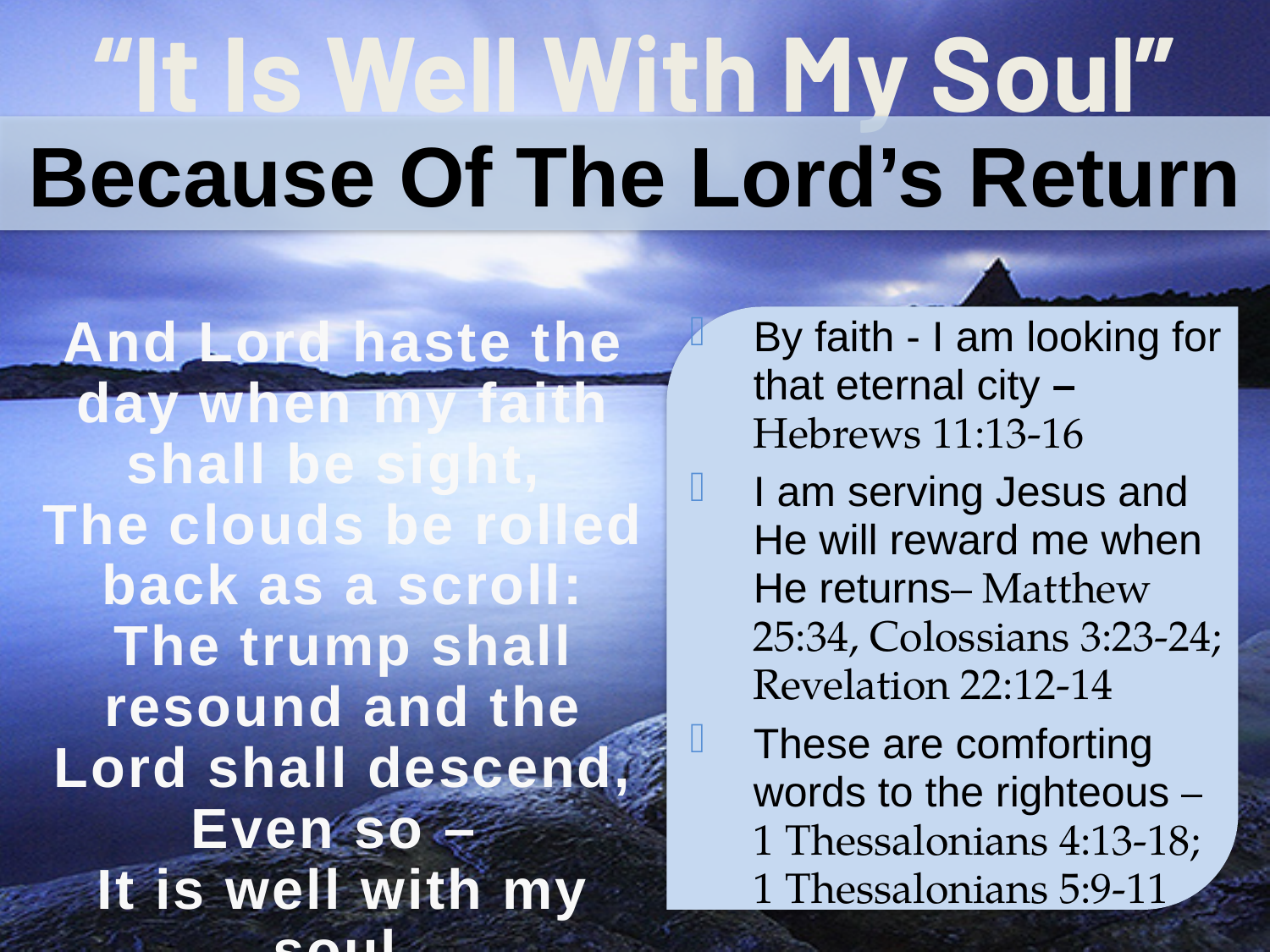

“It Is Well With My Soul”
Because Of The Lord’s Return
And Lord haste the day when my faith shall be sight,
The clouds be rolled back as a scroll:
The trump shall resound and the Lord shall descend,
Even so –
It is well with my soul.

By faith - I am looking for that eternal city – Hebrews 11:13-16
I am serving Jesus and He will reward me when He returns– Matthew 25:34, Colossians 3:23-24; Revelation 22:12-14
These are comforting words to the righteous – 1 Thessalonians 4:13-18; 1 Thessalonians 5:9-11